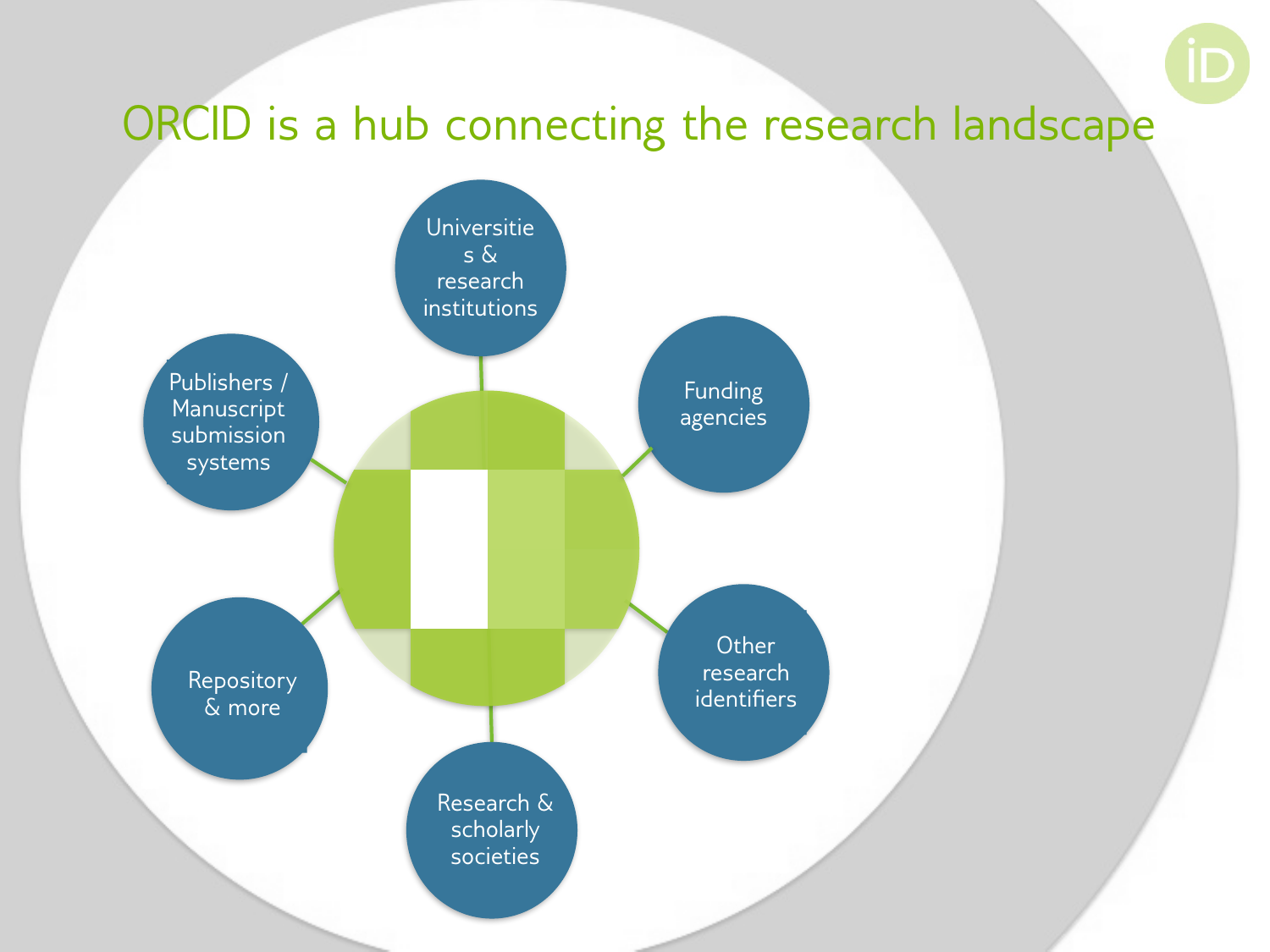

ORCID is a hub connecting the research landscape

Universities & research institutions

Funding agencies

Publishers / Manuscript submission systems

Other research identifiers

Repository & more

Research & scholarly societies